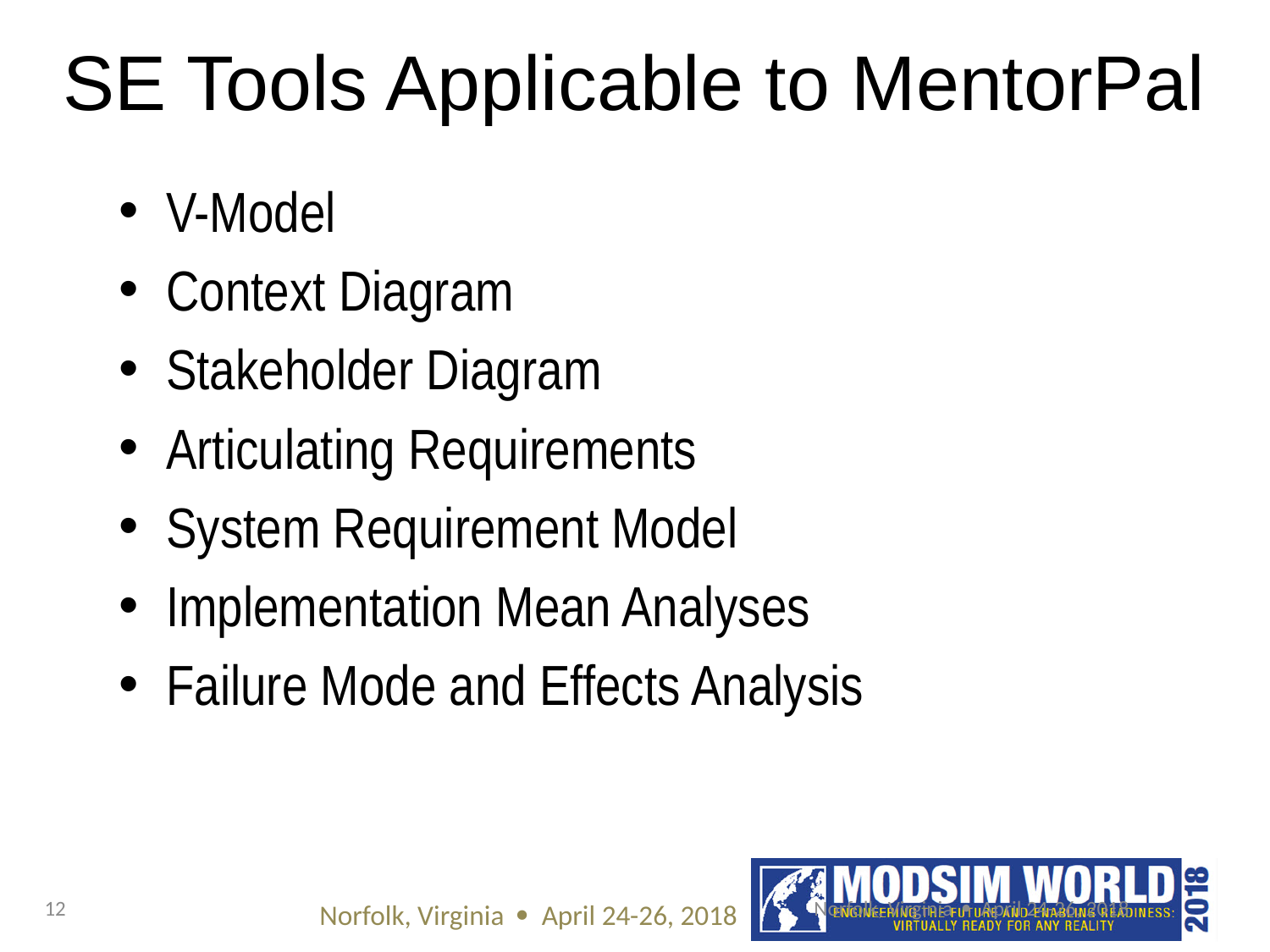

# SE Tools Applicable to MentorPal
V-Model
Context Diagram
Stakeholder Diagram
Articulating Requirements
System Requirement Model
Implementation Mean Analyses
Failure Mode and Effects Analysis
12
Norfolk, Virginia  •  April 24-26, 2018